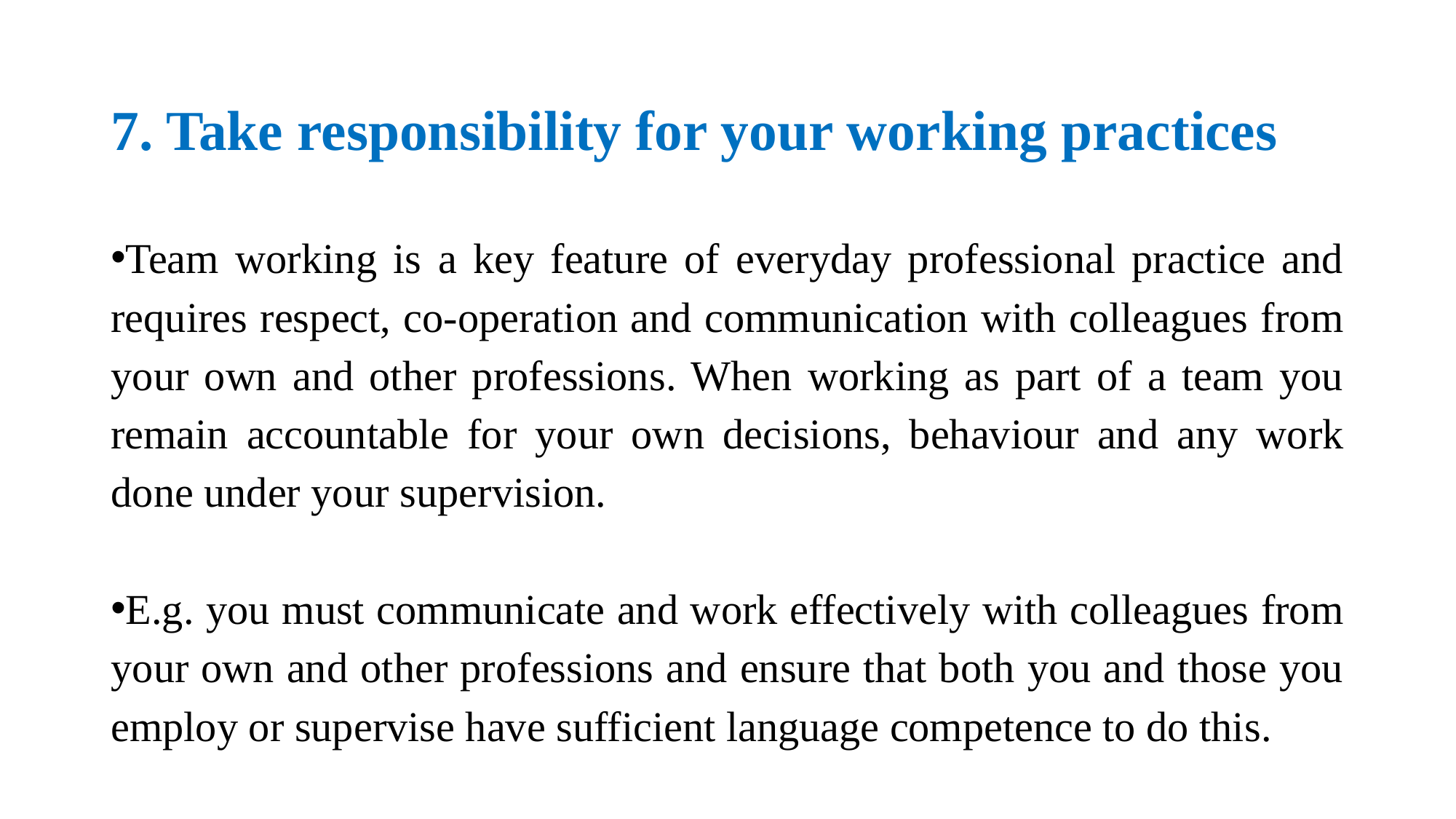

# 7. Take responsibility for your working practices
Team working is a key feature of everyday professional practice and requires respect, co-operation and communication with colleagues from your own and other professions. When working as part of a team you remain accountable for your own decisions, behaviour and any work done under your supervision.

E.g. you must communicate and work effectively with colleagues from your own and other professions and ensure that both you and those you employ or supervise have sufficient language competence to do this.